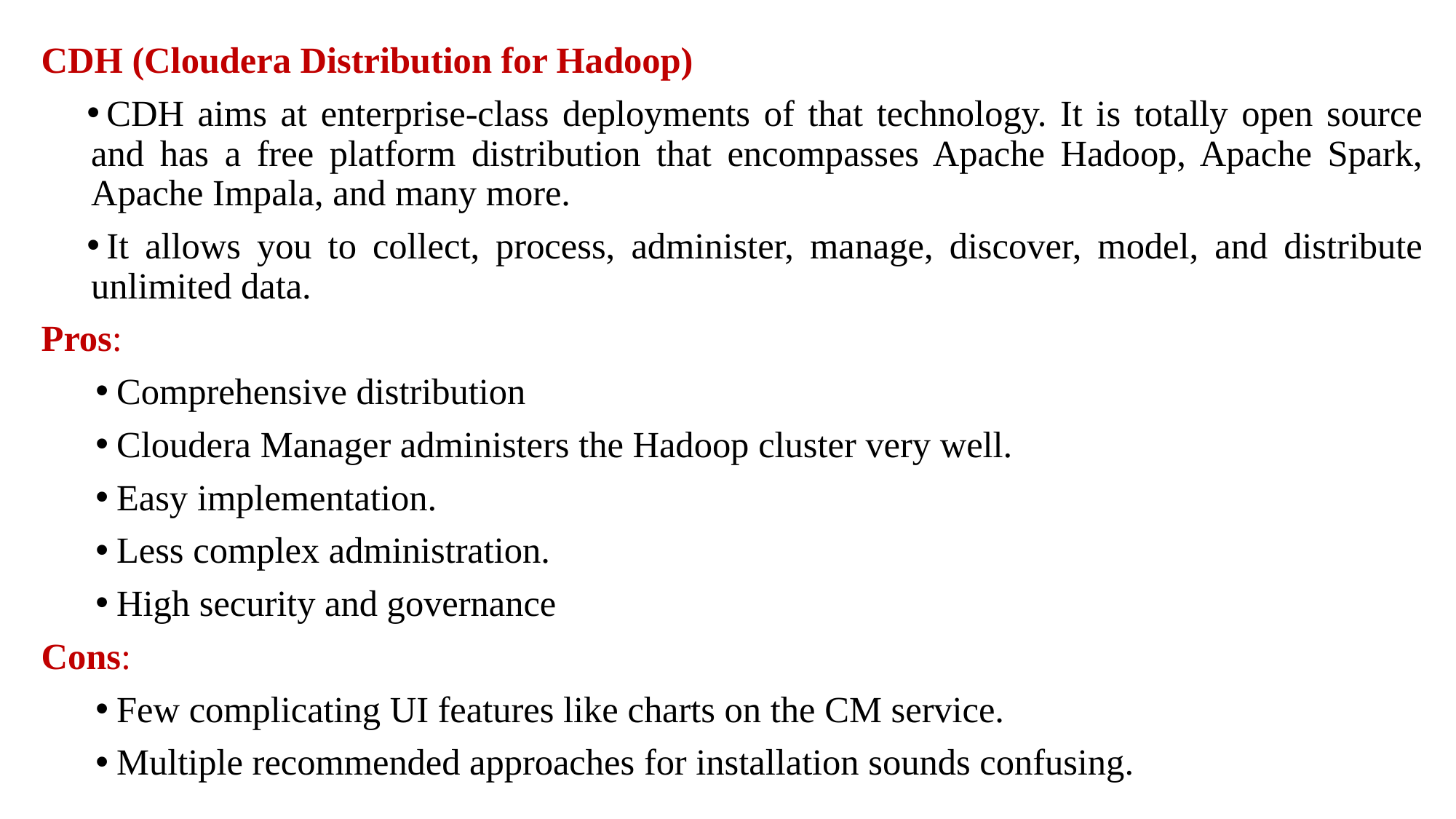

CDH (Cloudera Distribution for Hadoop)
CDH aims at enterprise-class deployments of that technology. It is totally open source and has a free platform distribution that encompasses Apache Hadoop, Apache Spark, Apache Impala, and many more.
It allows you to collect, process, administer, manage, discover, model, and distribute unlimited data.
Pros:
Comprehensive distribution
Cloudera Manager administers the Hadoop cluster very well.
Easy implementation.
Less complex administration.
High security and governance
Cons:
Few complicating UI features like charts on the CM service.
Multiple recommended approaches for installation sounds confusing.